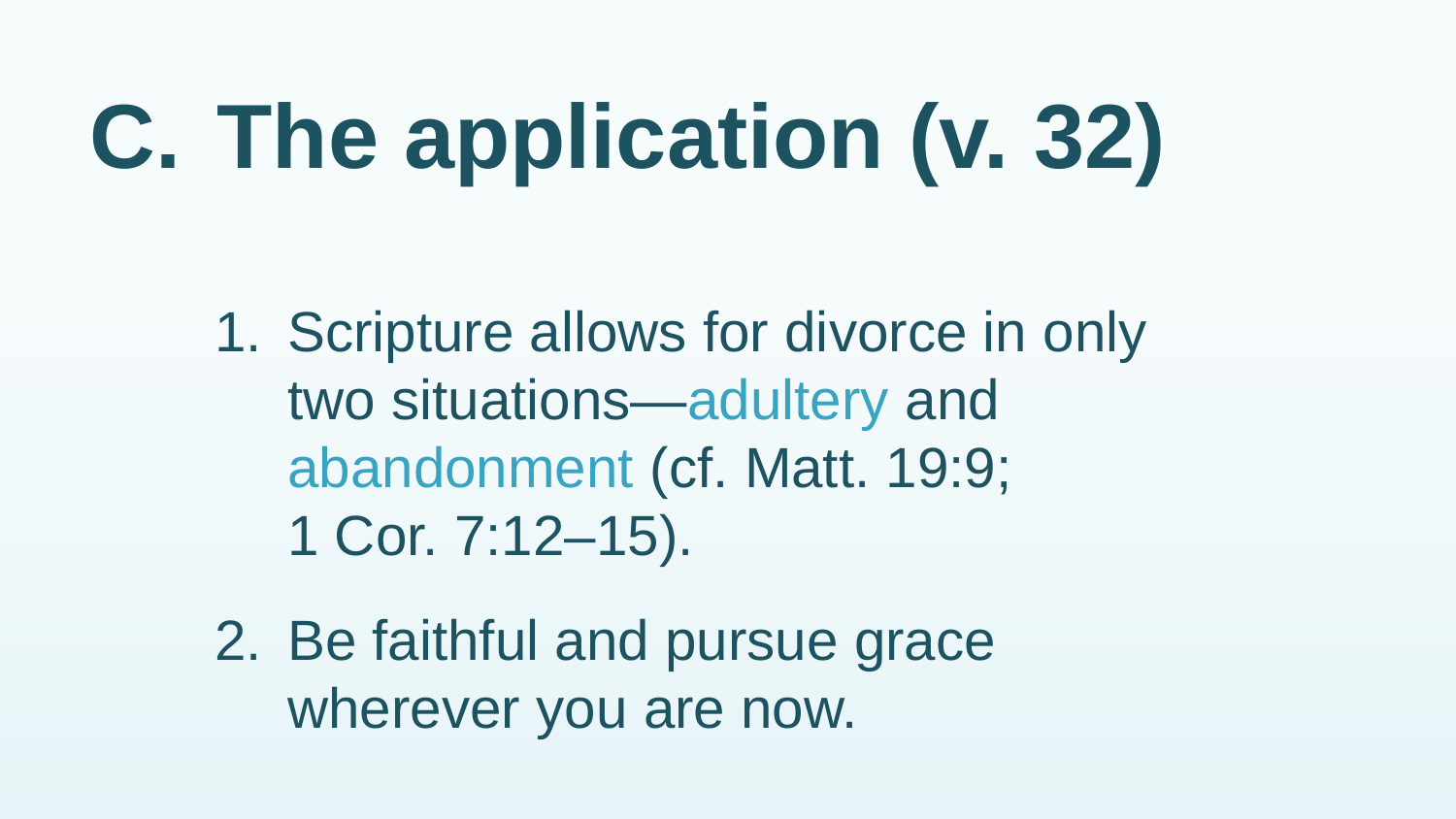

# C.	The application (v. 32)
1.	Scripture allows for divorce in only two situations—adultery and abandonment (cf. Matt. 19:9; 1 Cor. 7:12–15).
2.	Be faithful and pursue grace wherever you are now.